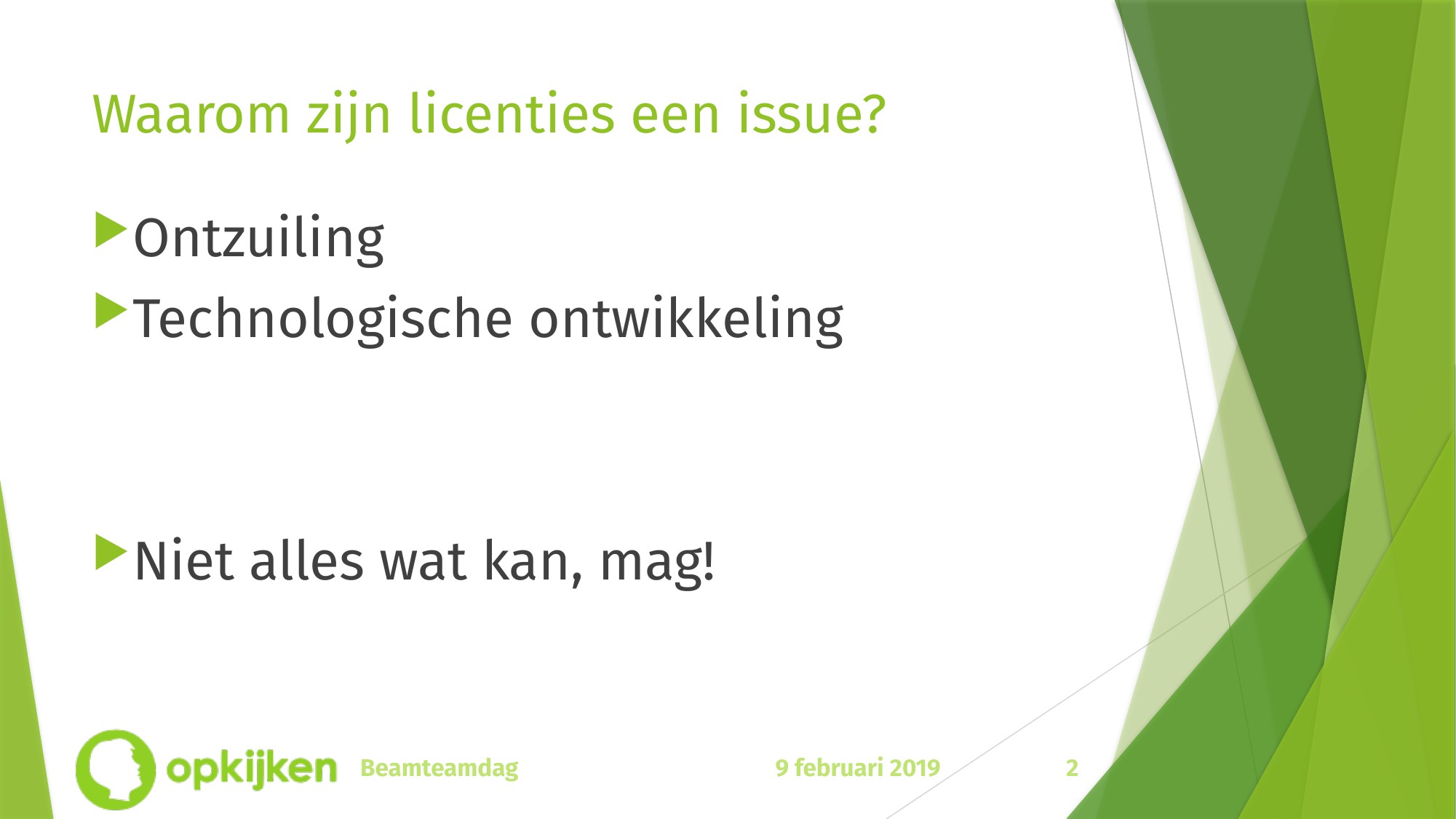

# Waarom zijn licenties een issue?
Ontzuiling
Technologische ontwikkeling

Niet alles wat kan, mag!
Beamteamdag
9 februari 2019
2